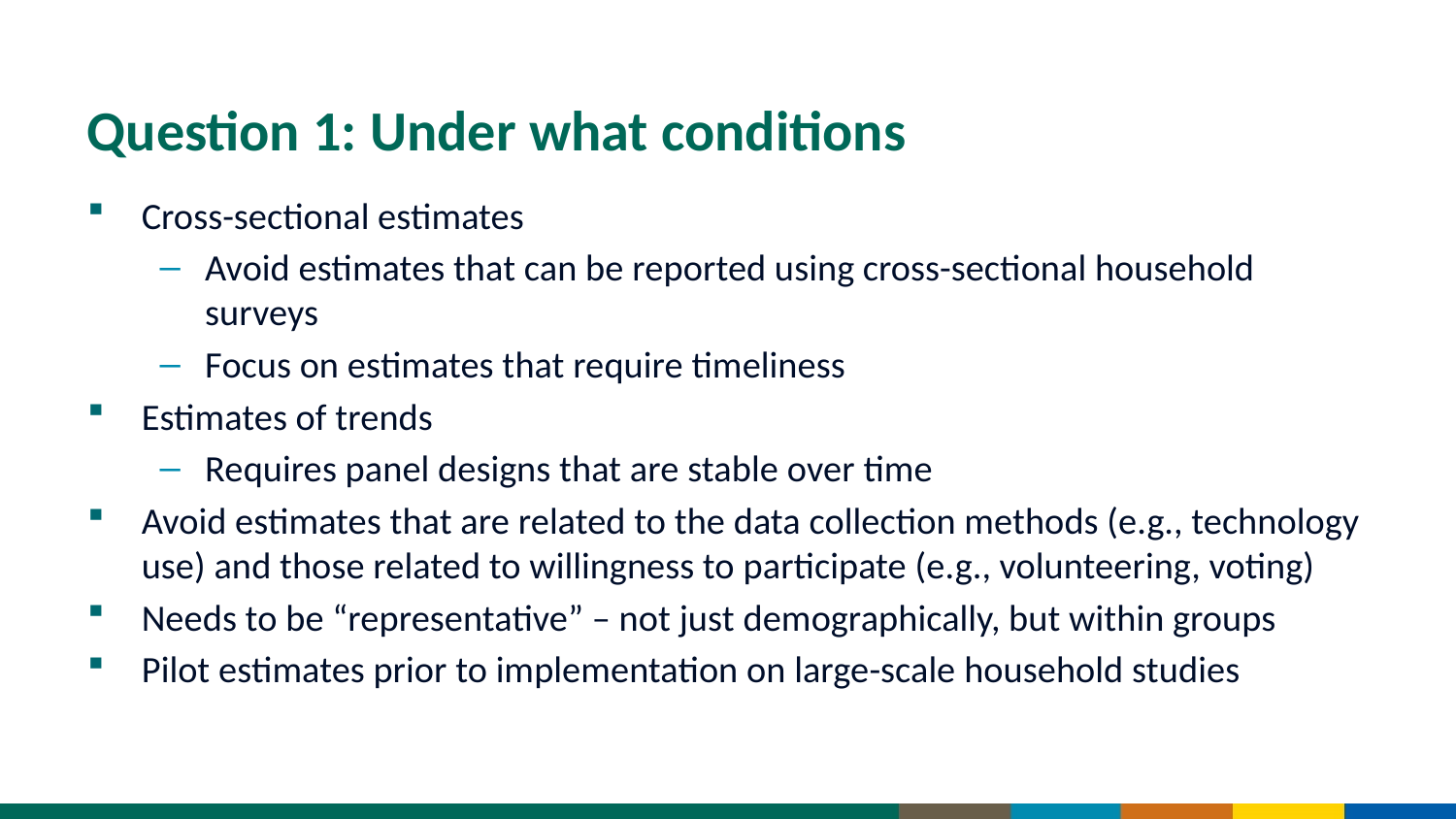

# Question 1: Under what conditions
Cross-sectional estimates
Avoid estimates that can be reported using cross-sectional household surveys
Focus on estimates that require timeliness
Estimates of trends
Requires panel designs that are stable over time
Avoid estimates that are related to the data collection methods (e.g., technology use) and those related to willingness to participate (e.g., volunteering, voting)
Needs to be “representative” – not just demographically, but within groups
Pilot estimates prior to implementation on large-scale household studies